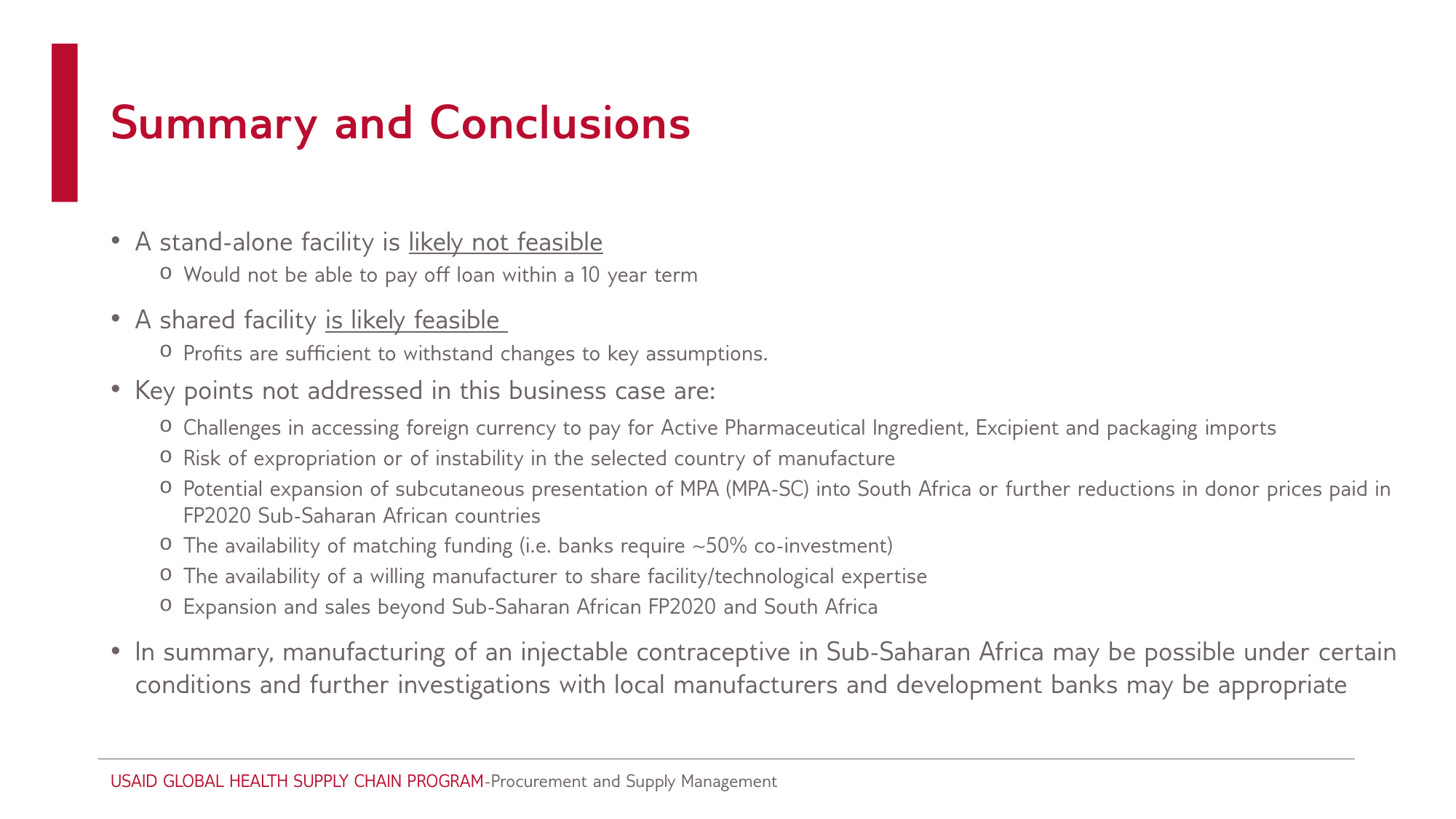

# Summary and Conclusions
A stand-alone facility is likely not feasible
Would not be able to pay off loan within a 10 year term
A shared facility is likely feasible
Profits are sufficient to withstand changes to key assumptions.
Key points not addressed in this business case are:
Challenges in accessing foreign currency to pay for Active Pharmaceutical Ingredient, Excipient and packaging imports
Risk of expropriation or of instability in the selected country of manufacture
Potential expansion of subcutaneous presentation of MPA (MPA-SC) into South Africa or further reductions in donor prices paid in FP2020 Sub-Saharan African countries
The availability of matching funding (i.e. banks require ~50% co-investment)
The availability of a willing manufacturer to share facility/technological expertise
Expansion and sales beyond Sub-Saharan African FP2020 and South Africa
In summary, manufacturing of an injectable contraceptive in Sub-Saharan Africa may be possible under certain conditions and further investigations with local manufacturers and development banks may be appropriate